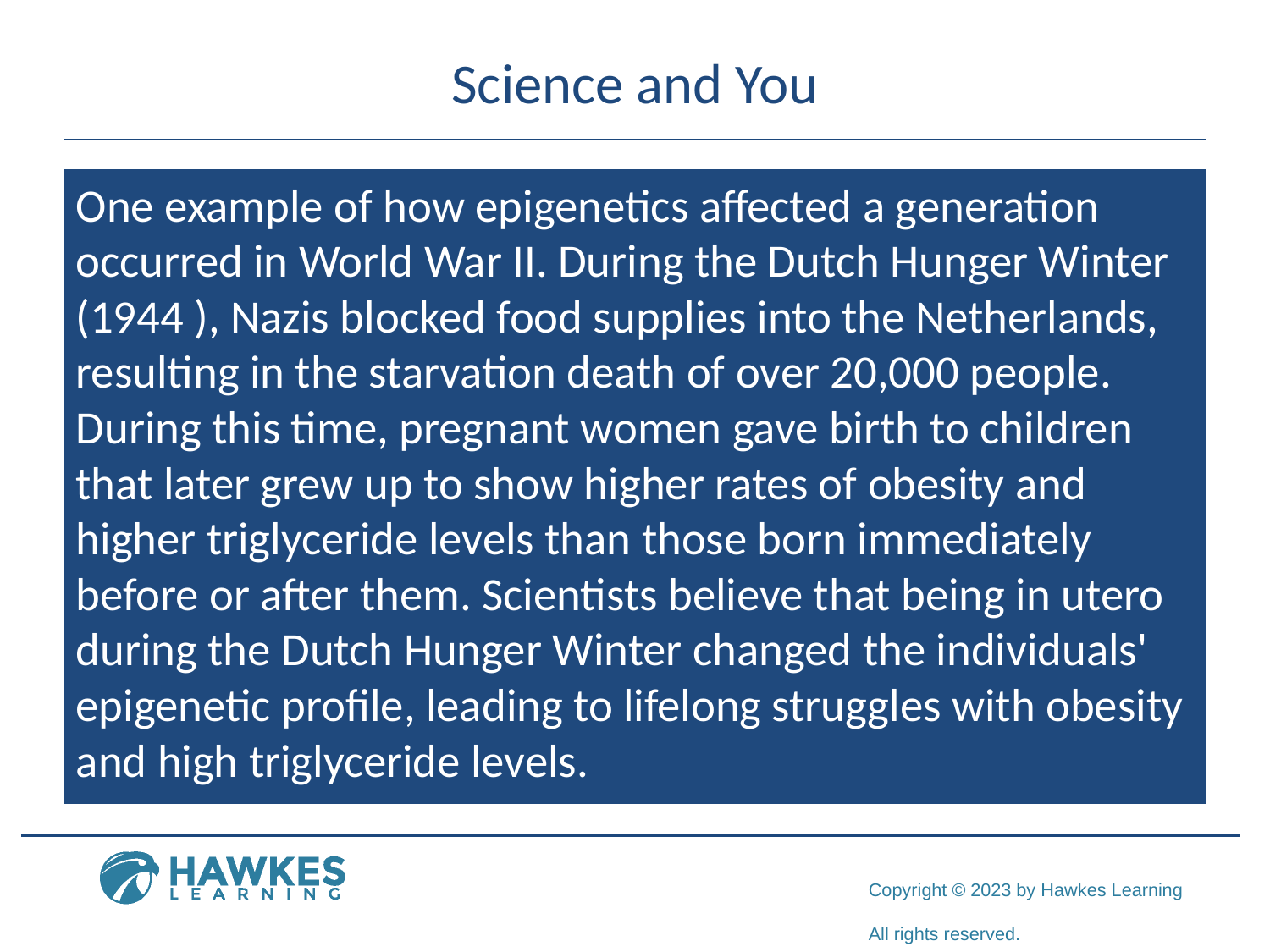

# Science and You
One example of how epigenetics affected a generation occurred in World War II. During the Dutch Hunger Winter (1944 ), Nazis blocked food supplies into the Netherlands, resulting in the starvation death of over 20,000 people. During this time, pregnant women gave birth to children that later grew up to show higher rates of obesity and higher triglyceride levels than those born immediately before or after them. Scientists believe that being in utero during the Dutch Hunger Winter changed the individuals' epigenetic profile, leading to lifelong struggles with obesity and high triglyceride levels.